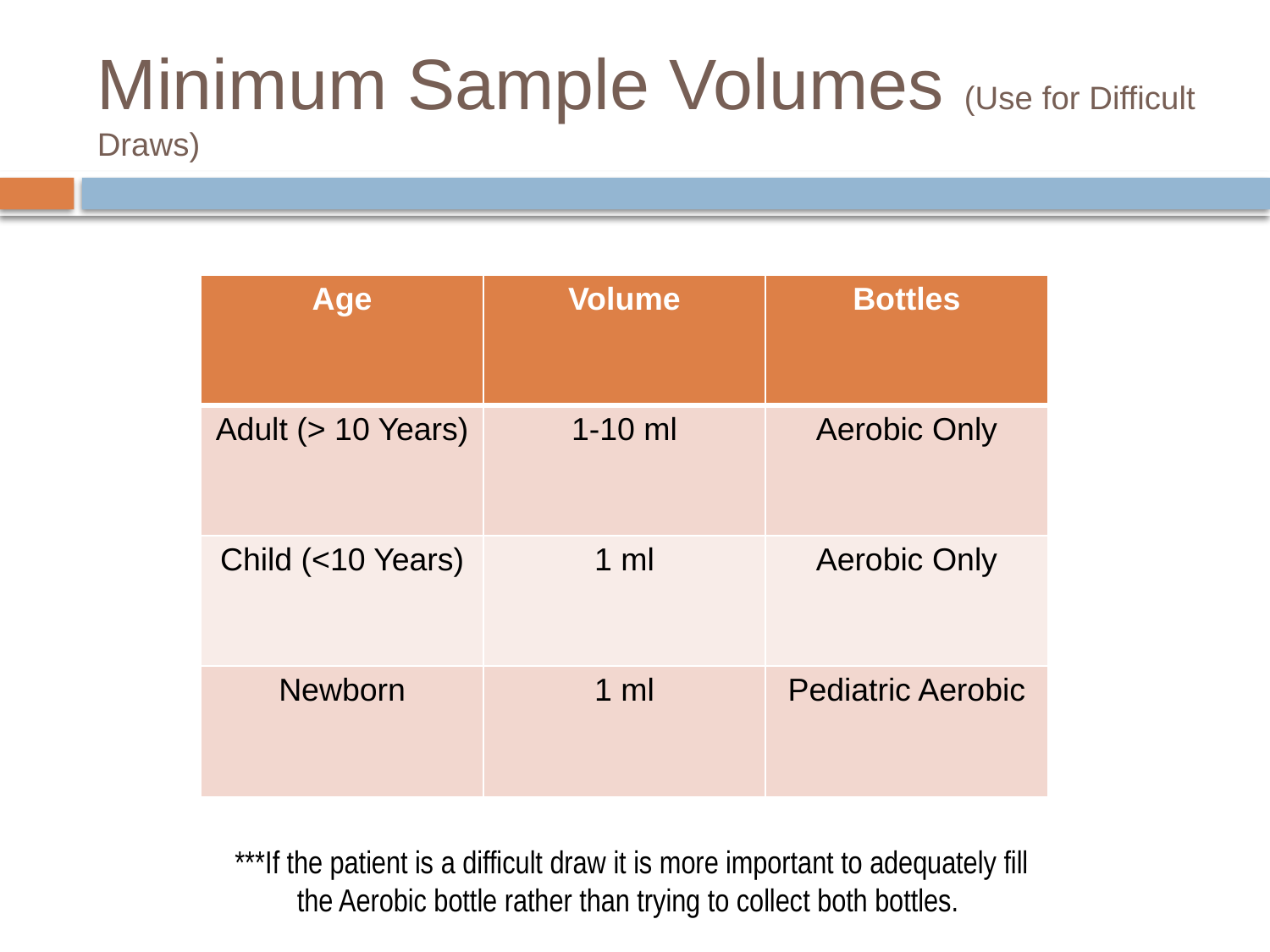

# Minimum Sample Volumes (Use for Difficult Draws)
| Age | Volume | Bottles |
| --- | --- | --- |
| Adult (> 10 Years) | 1-10 ml | Aerobic Only |
| Child (<10 Years) | 1 ml | Aerobic Only |
| Newborn | 1 ml | Pediatric Aerobic |
***If the patient is a difficult draw it is more important to adequately fill
the Aerobic bottle rather than trying to collect both bottles.